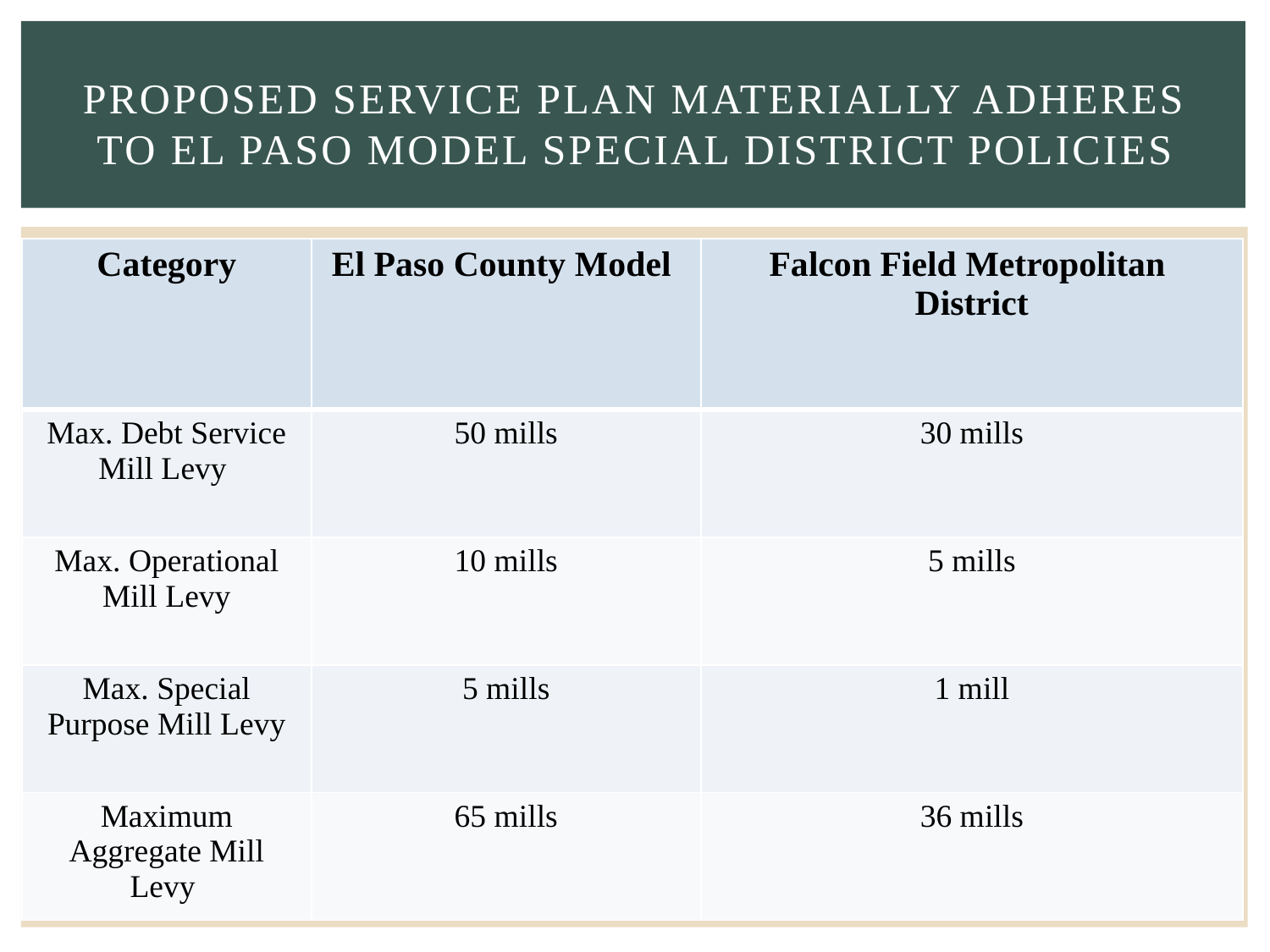

# Proposed service plan materially adheres to el paso model special district policies
| Category | El Paso County Model | Falcon Field Metropolitan District |
| --- | --- | --- |
| Max. Debt Service Mill Levy | 50 mills | 30 mills |
| Max. Operational Mill Levy | 10 mills | 5 mills |
| Max. Special Purpose Mill Levy | 5 mills | 1 mill |
| Maximum Aggregate Mill Levy | 65 mills | 36 mills |

12